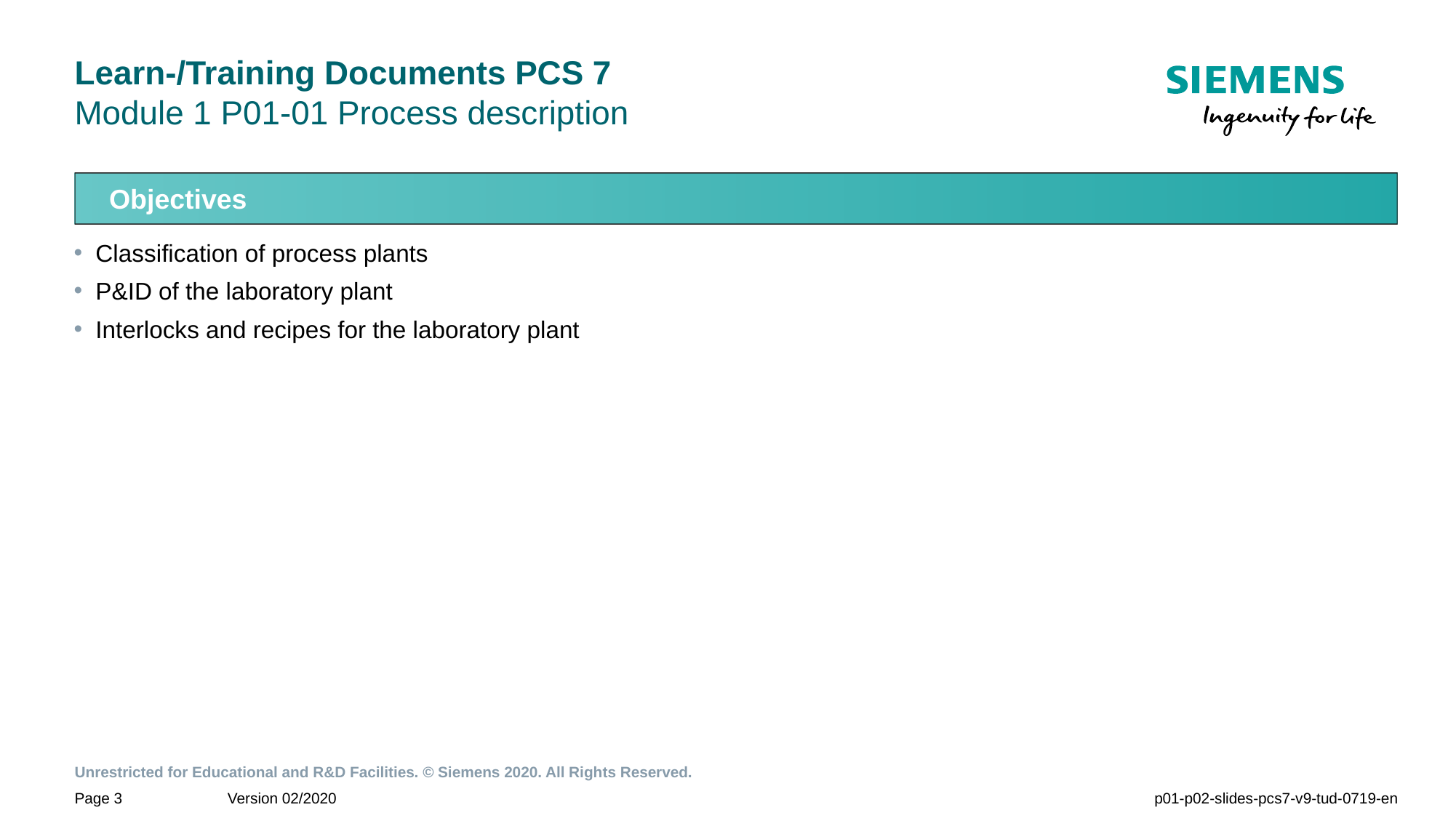

# Learn-/Training Documents PCS 7 Module 1 P01-01 Process description
Objectives
Classification of process plants
P&ID of the laboratory plant
Interlocks and recipes for the laboratory plant